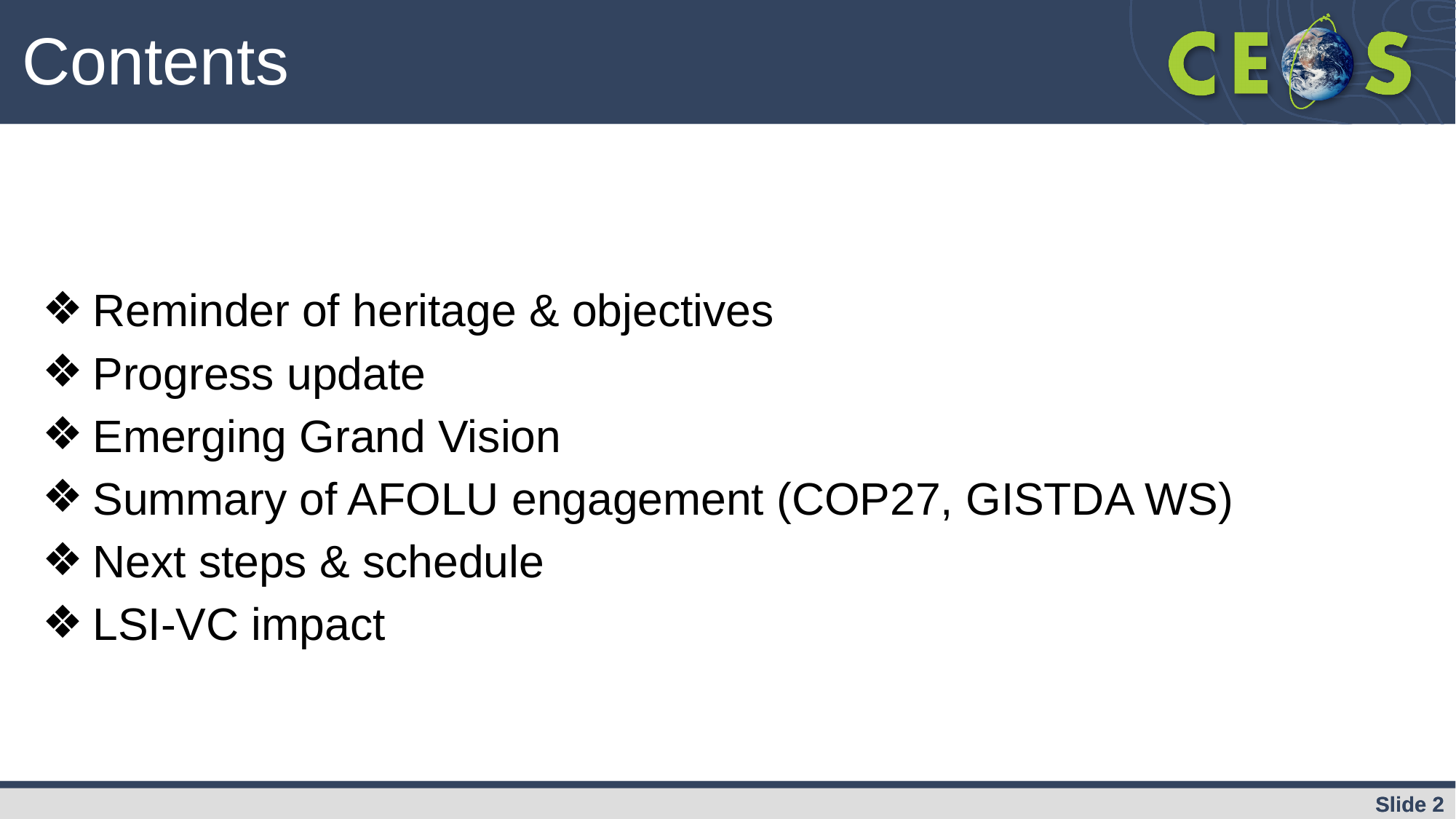

Contents
Reminder of heritage & objectives
Progress update
Emerging Grand Vision
Summary of AFOLU engagement (COP27, GISTDA WS)
Next steps & schedule
LSI-VC impact
Slide 2